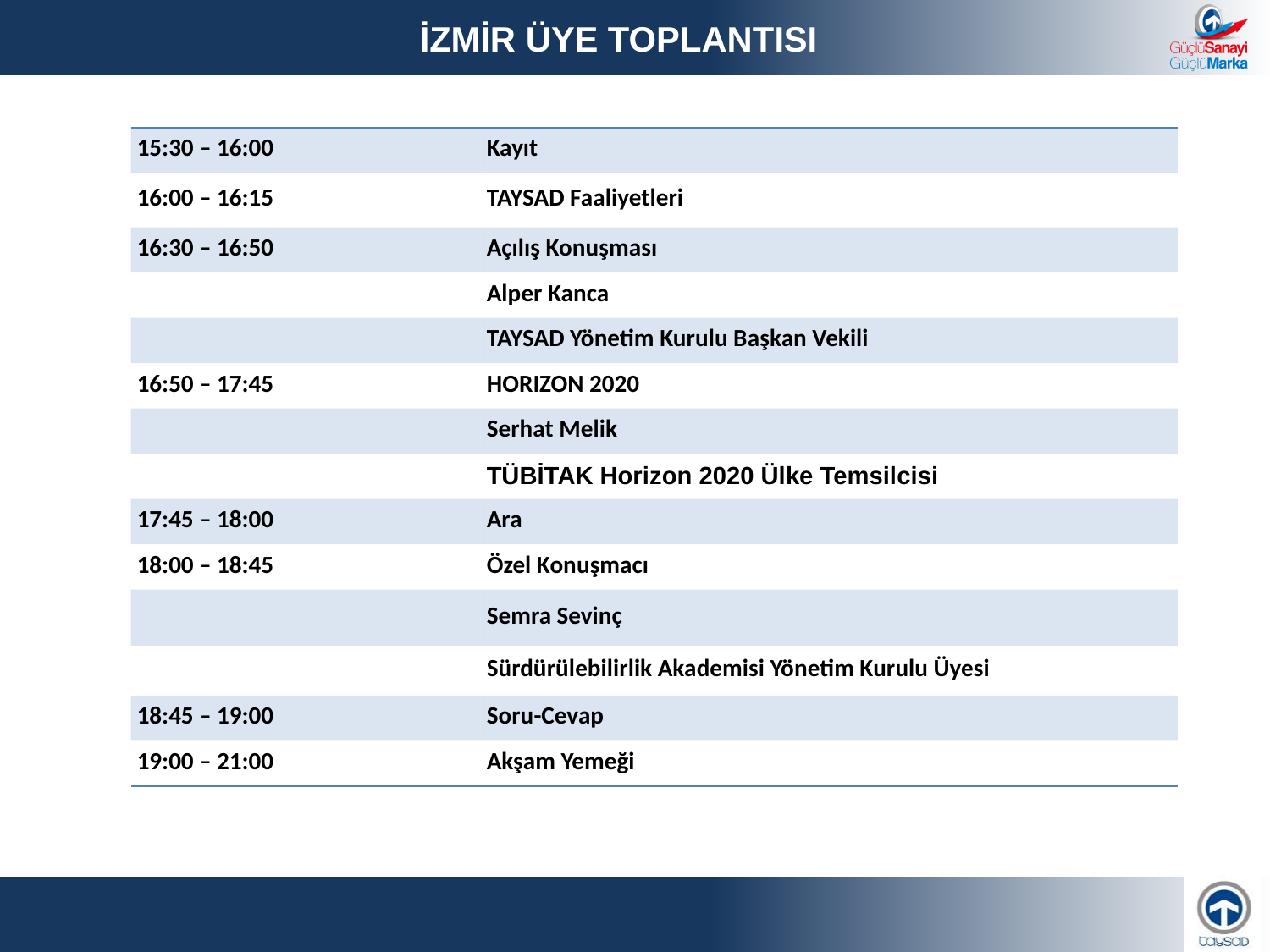

İZMİR ÜYE TOPLANTISI
| 15:30 – 16:00 | Kayıt |
| --- | --- |
| 16:00 – 16:15 | TAYSAD Faaliyetleri |
| 16:30 – 16:50 | Açılış Konuşması |
|  | Alper Kanca |
|  | TAYSAD Yönetim Kurulu Başkan Vekili |
| 16:50 – 17:45 | HORIZON 2020 |
|  | Serhat Melik |
|  | TÜBİTAK Horizon 2020 Ülke Temsilcisi |
| 17:45 – 18:00 | Ara |
| 18:00 – 18:45 | Özel Konuşmacı |
|  | Semra Sevinç |
|  | Sürdürülebilirlik Akademisi Yönetim Kurulu Üyesi |
| 18:45 – 19:00 | Soru-Cevap |
| 19:00 – 21:00 | Akşam Yemeği |